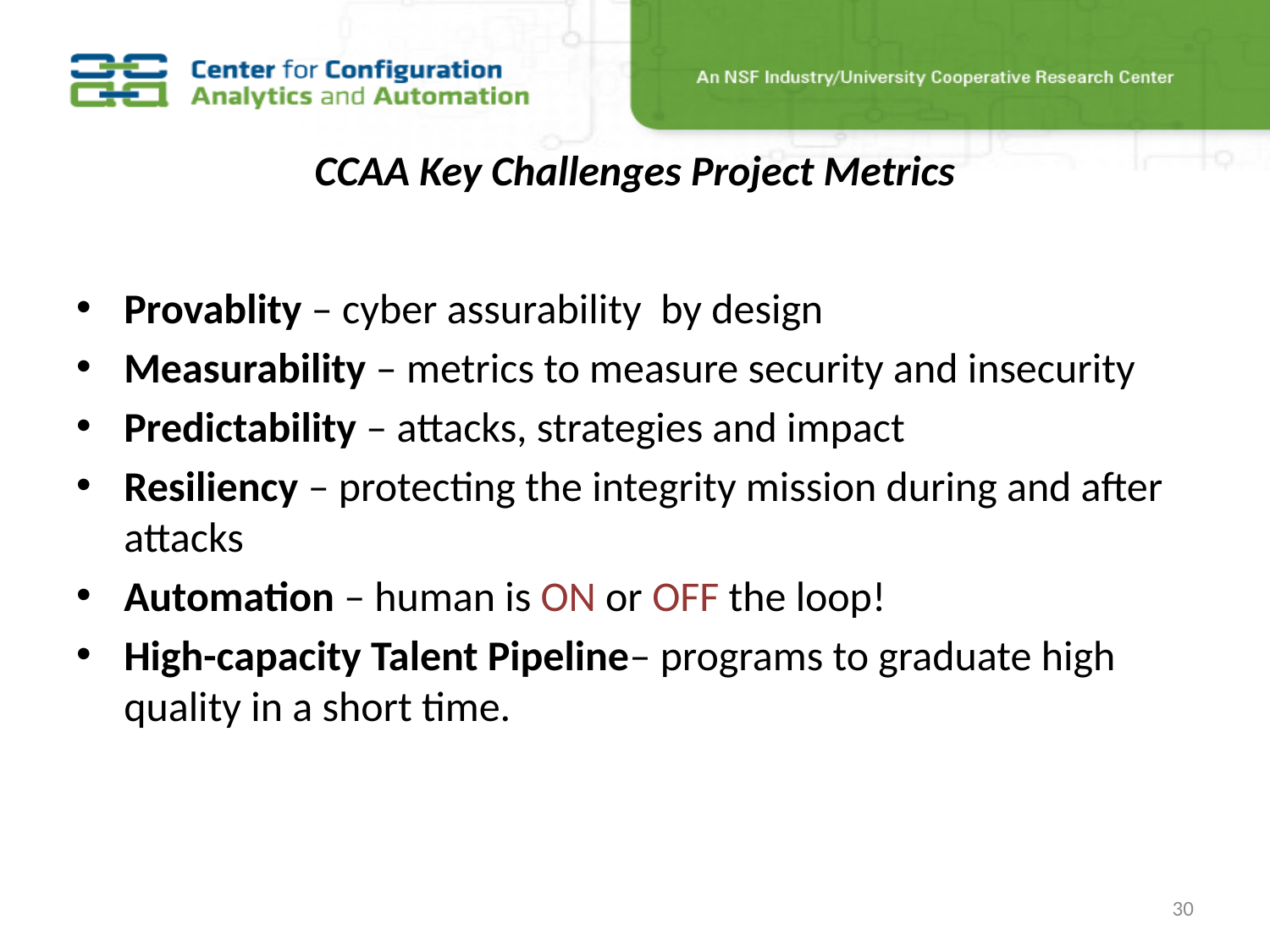

# CCAA Key Challenges Project Metrics

Provablity – cyber assurability  by design
Measurability – metrics to measure security and insecurity
Predictability – attacks, strategies and impact
Resiliency – protecting the integrity mission during and after attacks
Automation – human is ON or OFF the loop!
High-capacity Talent Pipeline– programs to graduate high quality in a short time.

30